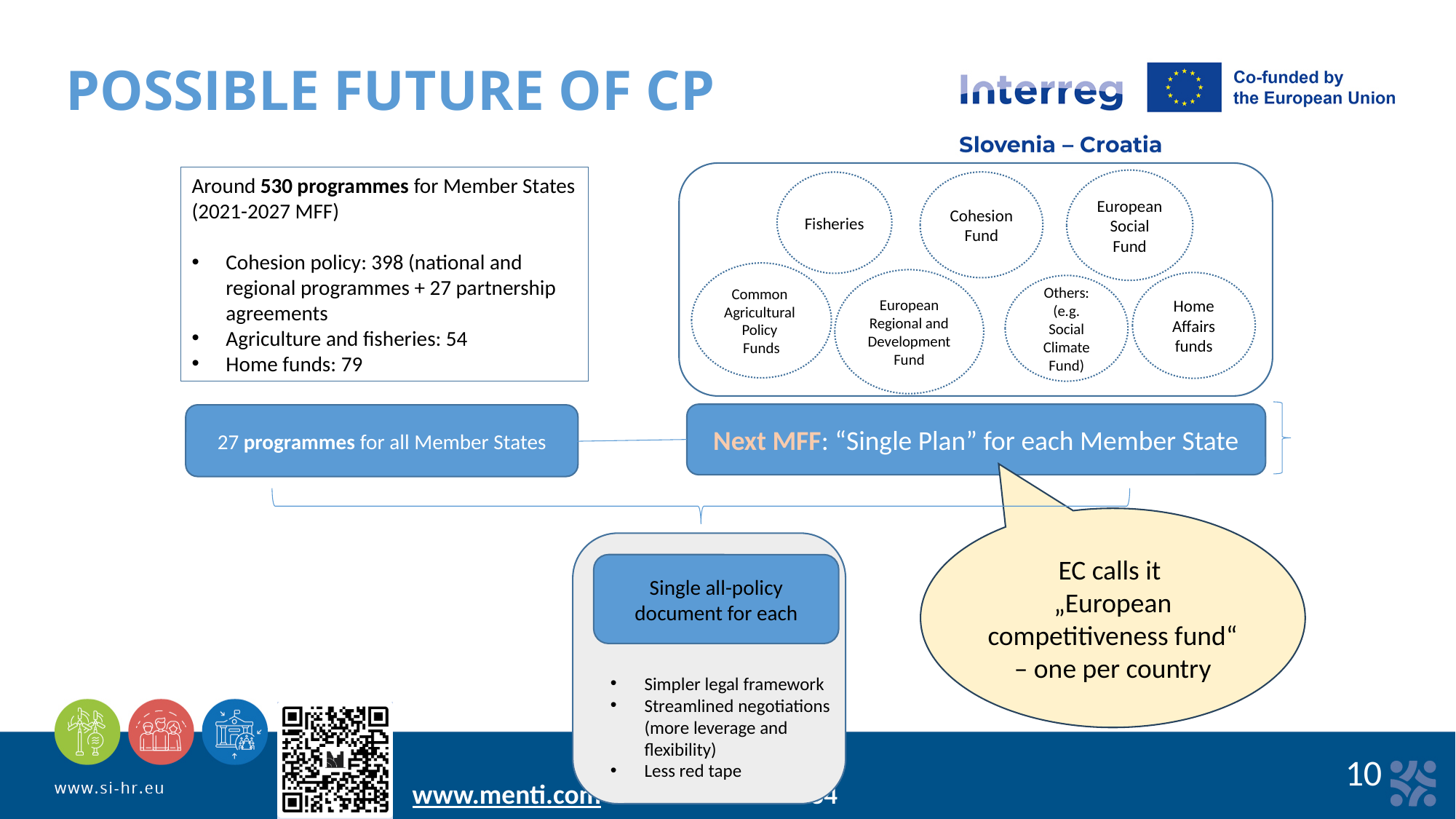

POSSIBLE FUTURE OF CP

Around 530 programmes for Member States
(2021-2027 MFF)

Cohesion policy: 398 (national and regional programmes + 27 partnership agreements
Agriculture and fisheries: 54
Home funds: 79
European Social Fund
Cohesion Fund
Fisheries
Common
Agricultural
Policy
Funds
European Regional and Development Fund
Home Affairs funds
Others: (e.g. Social Climate Fund)

Next MFF: “Single Plan” for each Member State
27 programmes for all Member States
EC calls it
„European competitiveness fund“ – one per country

Single all-policy document for each

Simpler legal framework
Streamlined negotiations (more leverage and flexibility)
Less red tape